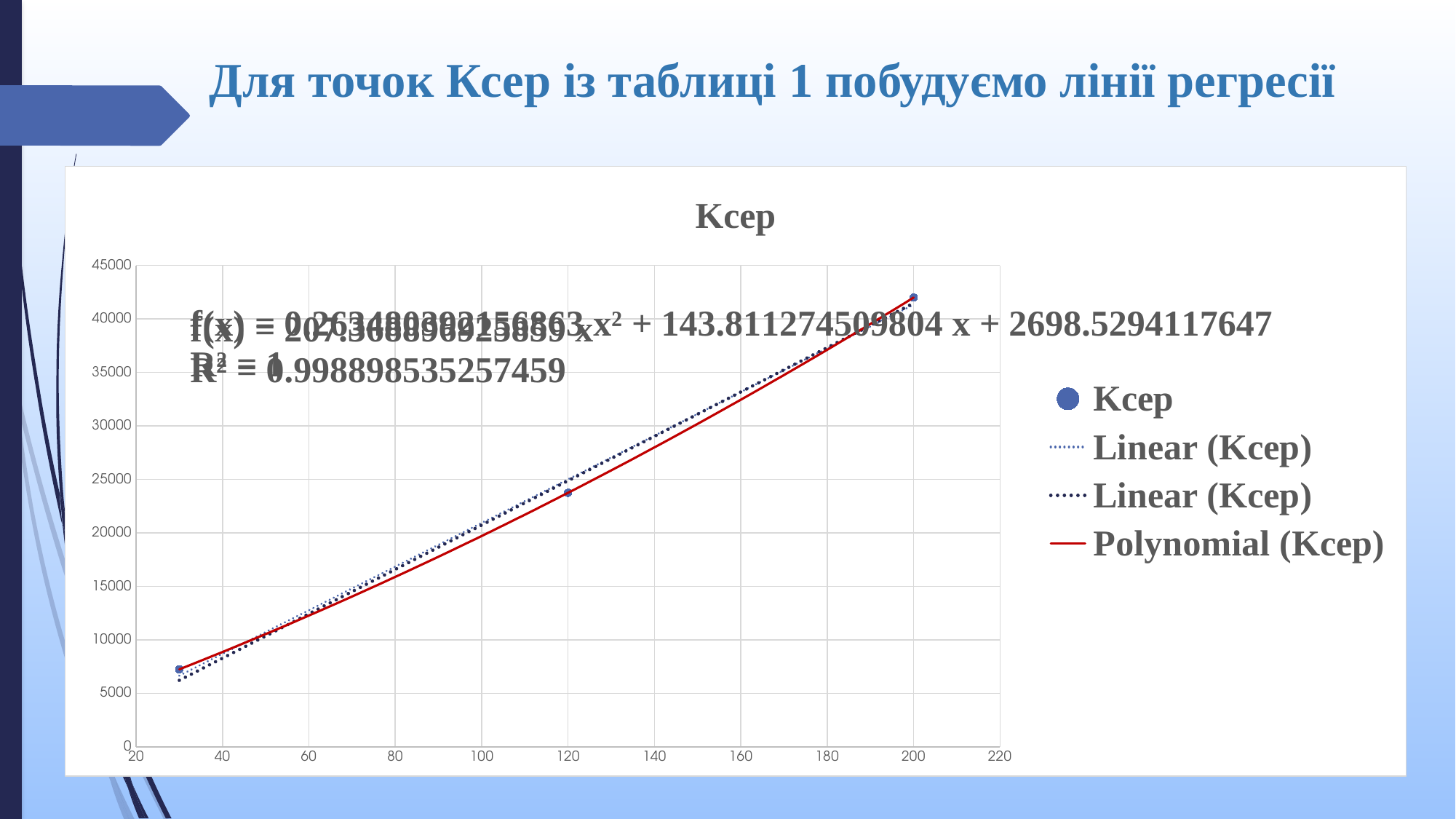

# Для точок Ксер із таблиці 1 побудуємо лінії регресії

### Chart: Kcep

| Category | Kcep |
|---|---|